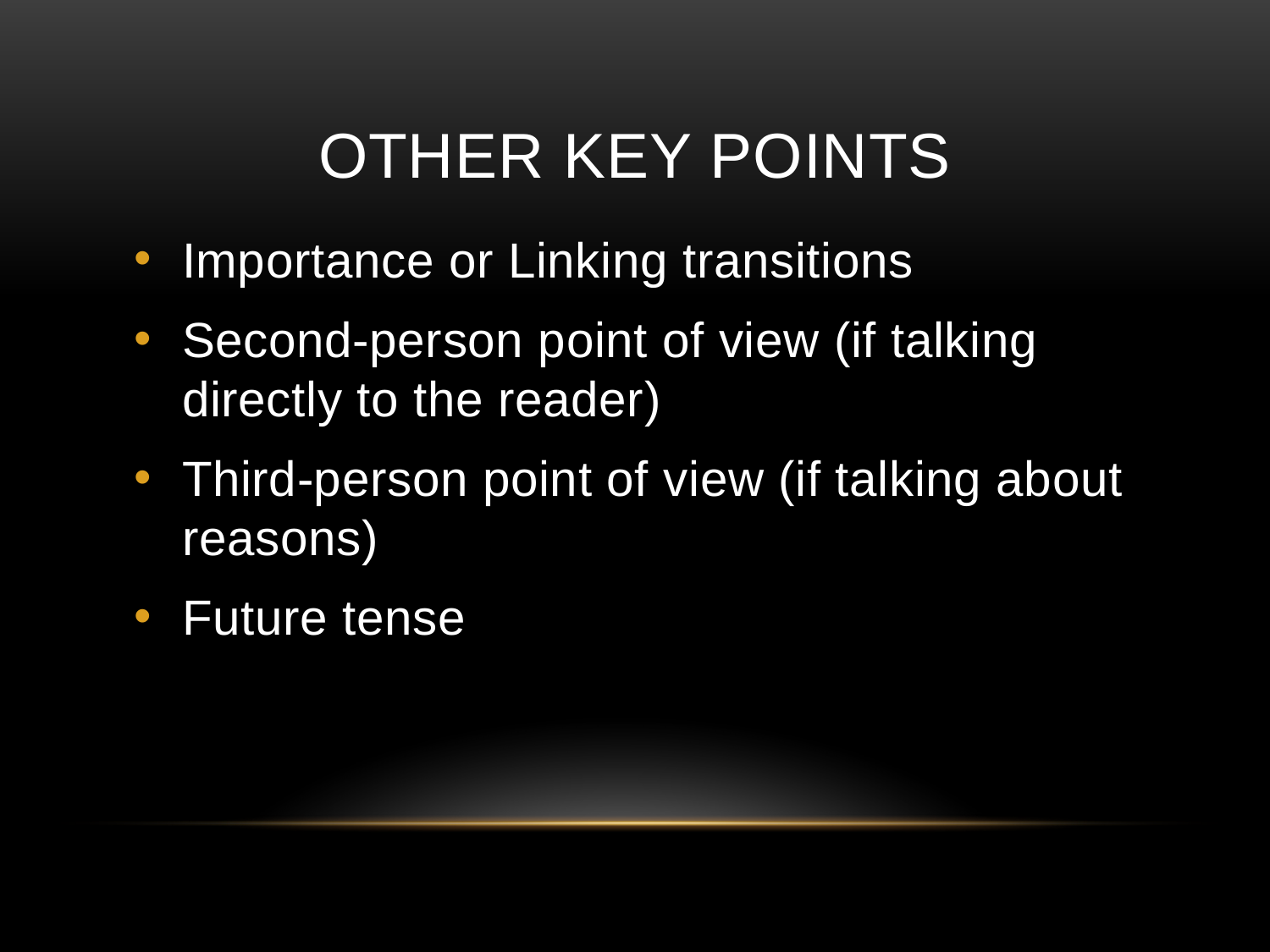

# OTHER KEY POINTS
Importance or Linking transitions
Second-person point of view (if talking directly to the reader)
Third-person point of view (if talking about reasons)
Future tense